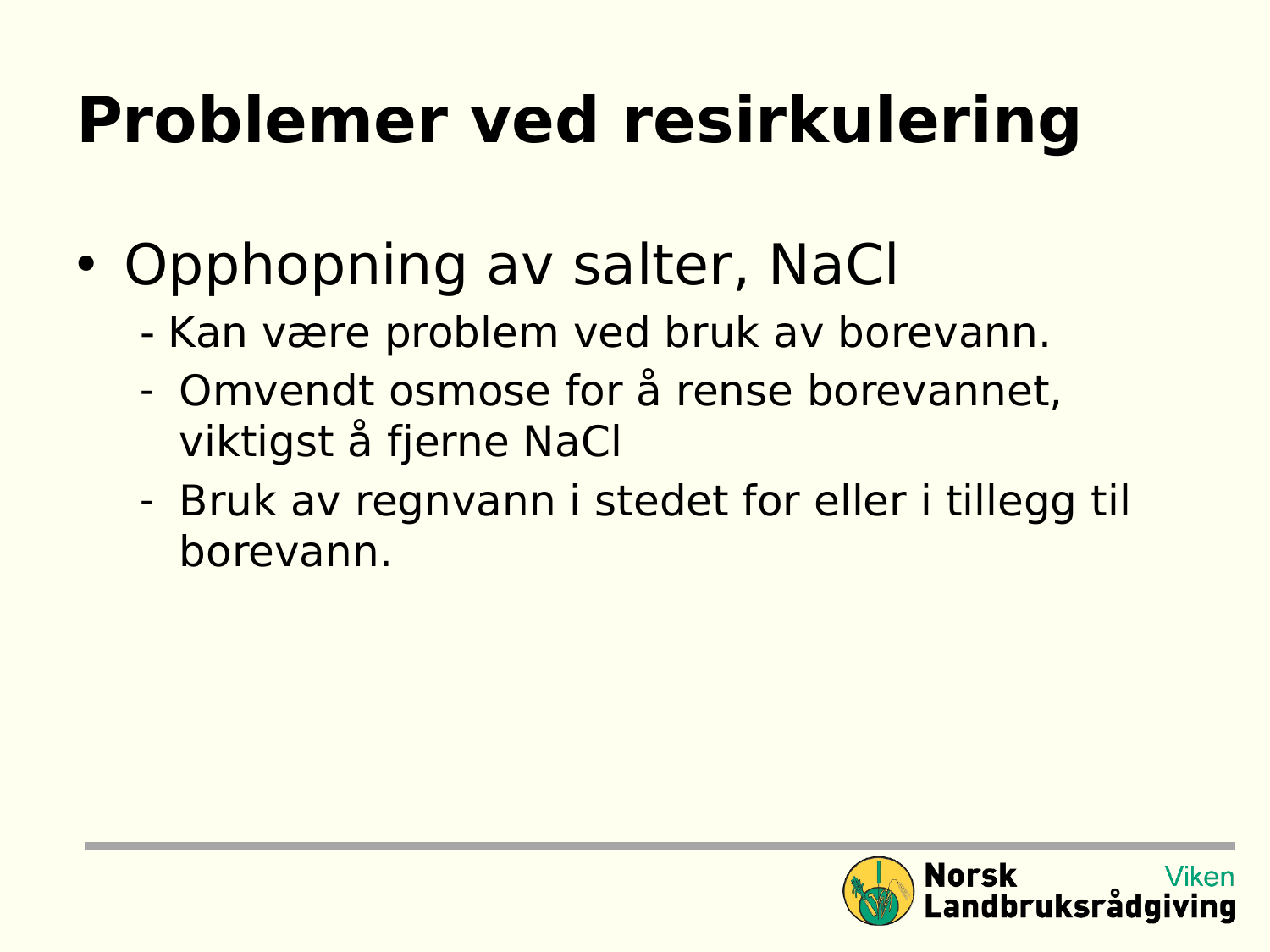

# Problemer ved resirkulering
Opphopning av salter, NaCl
- Kan være problem ved bruk av borevann.
Omvendt osmose for å rense borevannet, viktigst å fjerne NaCl
Bruk av regnvann i stedet for eller i tillegg til borevann.